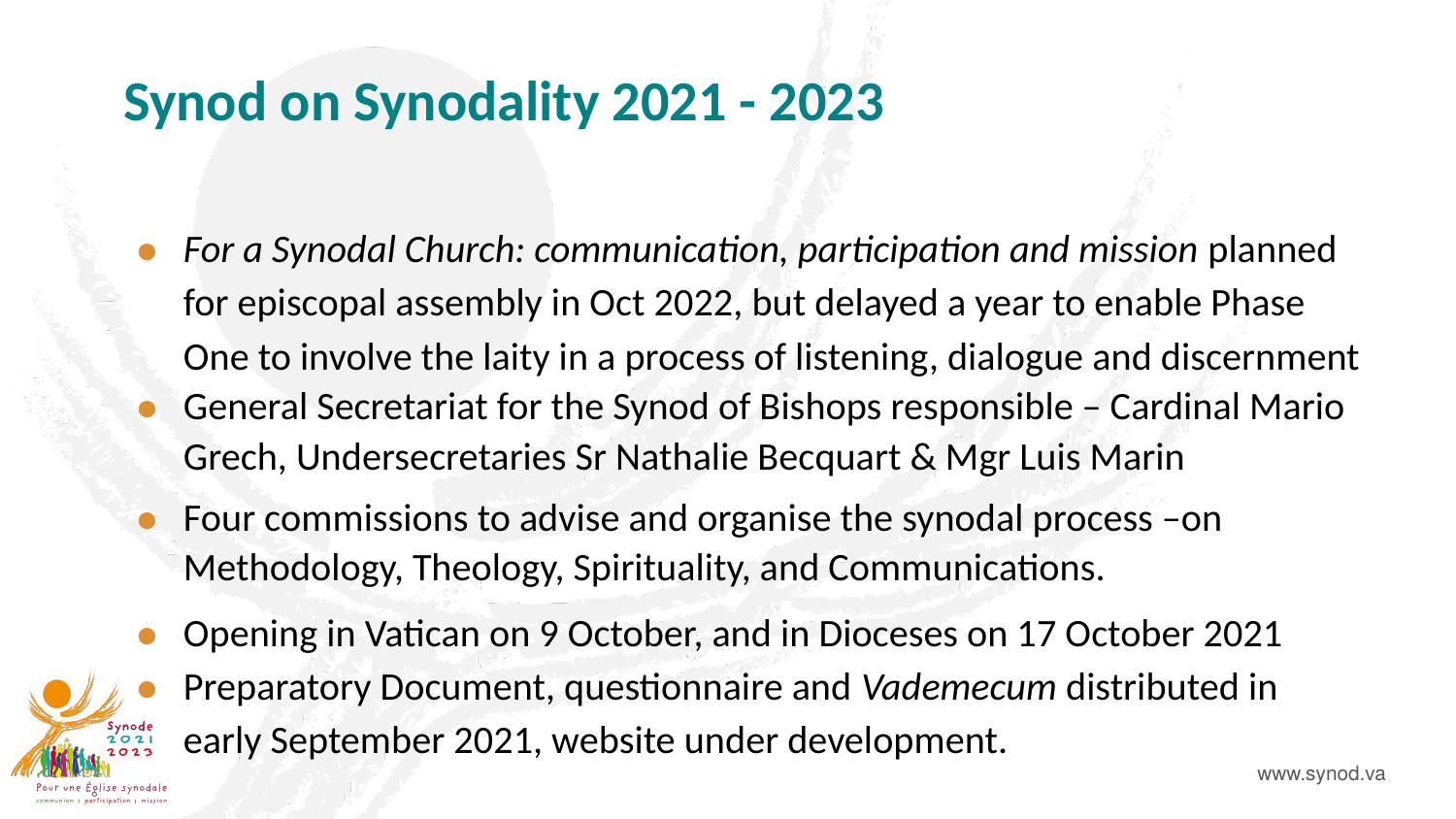

# Synod on Synodality 2021 - 2023
For a Synodal Church: communication, participation and mission planned for episcopal assembly in Oct 2022, but delayed a year to enable Phase One to involve the laity in a process of listening, dialogue and discernment
General Secretariat for the Synod of Bishops responsible – Cardinal Mario Grech, Undersecretaries Sr Nathalie Becquart & Mgr Luis Marin
Four commissions to advise and organise the synodal process –on Methodology, Theology, Spirituality, and Communications.
Opening in Vatican on 9 October, and in Dioceses on 17 October 2021
Preparatory Document, questionnaire and Vademecum distributed in early September 2021, website under development.